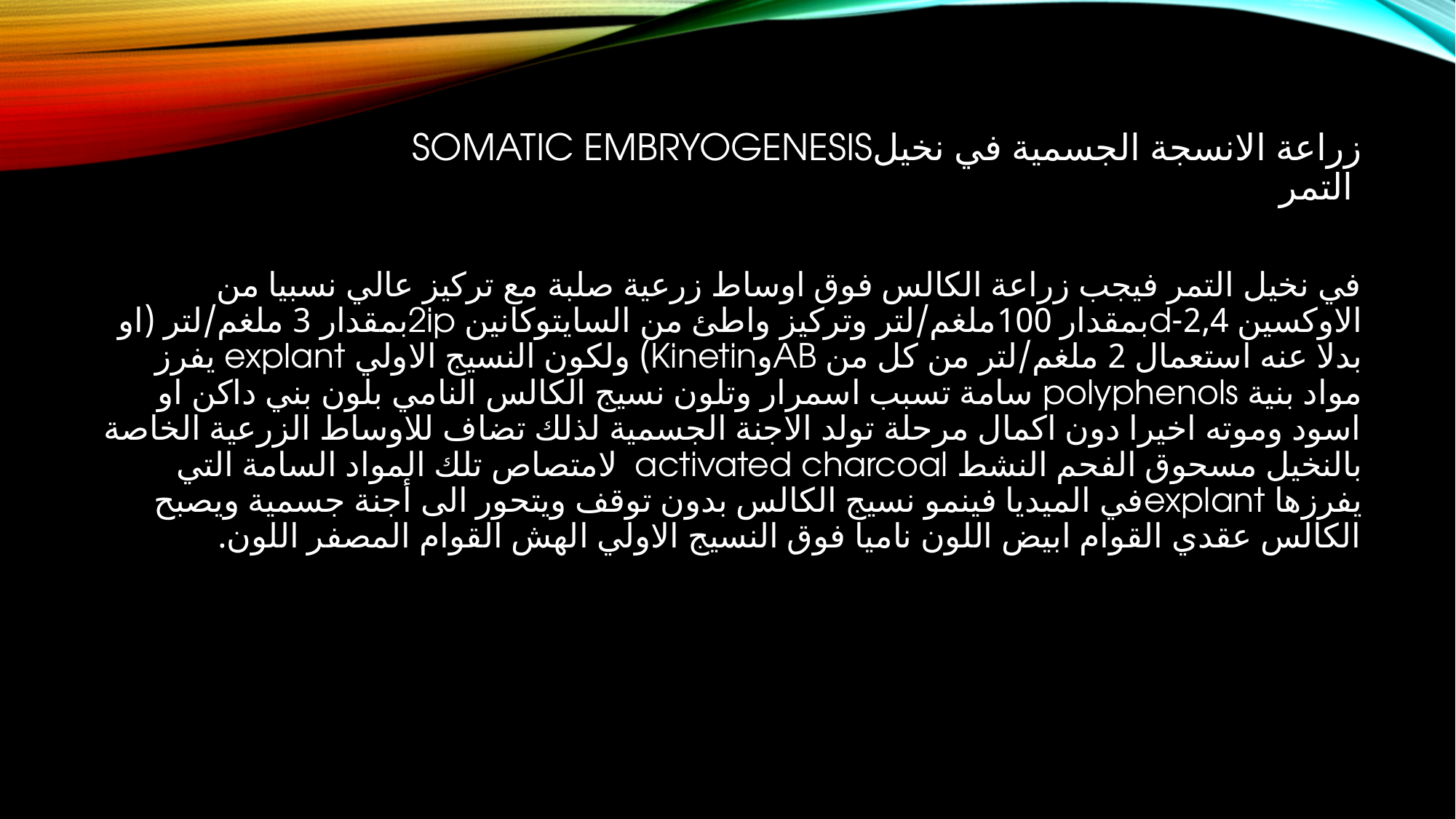

# Somatic embryogenesisزراعة الانسجة الجسمية في نخيل التمر
في نخيل التمر فيجب زراعة الكالس فوق اوساط زرعية صلبة مع تركيز عالي نسبيا من الاوكسين 2,4-dبمقدار 100ملغم/لتر وتركيز واطئ من السايتوكانين 2ipبمقدار 3 ملغم/لتر (او بدلا عنه استعمال 2 ملغم/لتر من كل من ABوKinetin) ولكون النسيج الاولي explant يفرز مواد بنية polyphenols سامة تسبب اسمرار وتلون نسيج الكالس النامي بلون بني داكن او اسود وموته اخيرا دون اكمال مرحلة تولد الاجنة الجسمية لذلك تضاف للاوساط الزرعية الخاصة بالنخيل مسحوق الفحم النشط activated charcoal  لامتصاص تلك المواد السامة التي يفرزها explantفي الميديا فينمو نسيج الكالس بدون توقف ويتحور الى أجنة جسمية ويصبح الكالس عقدي القوام ابيض اللون ناميا فوق النسيج الاولي الهش القوام المصفر اللون.